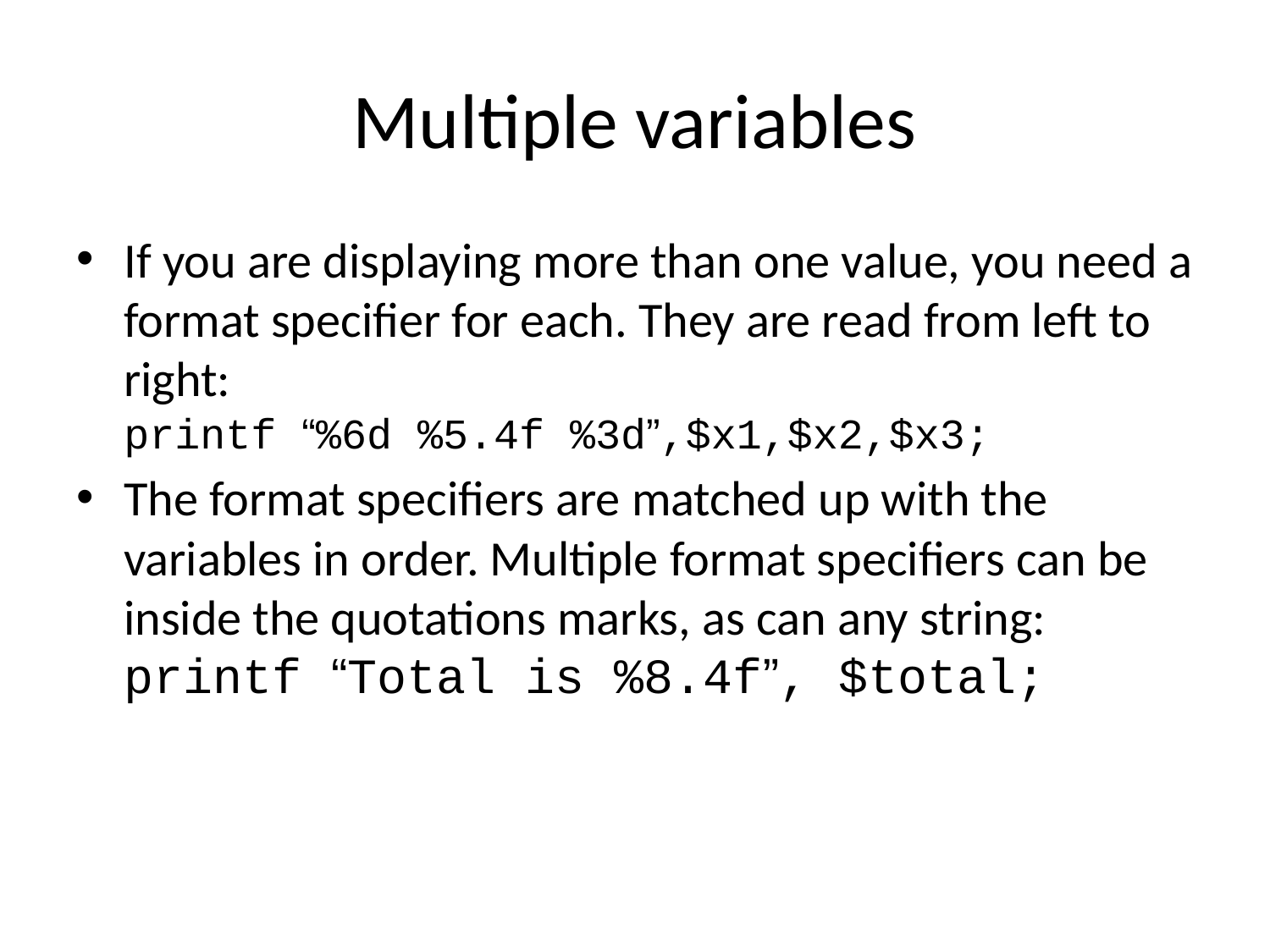

# Multiple variables
If you are displaying more than one value, you need a format specifier for each. They are read from left to right:
printf “%6d %5.4f %3d”,$x1,$x2,$x3;
The format specifiers are matched up with the variables in order. Multiple format specifiers can be inside the quotations marks, as can any string:
printf “Total is %8.4f”, $total;